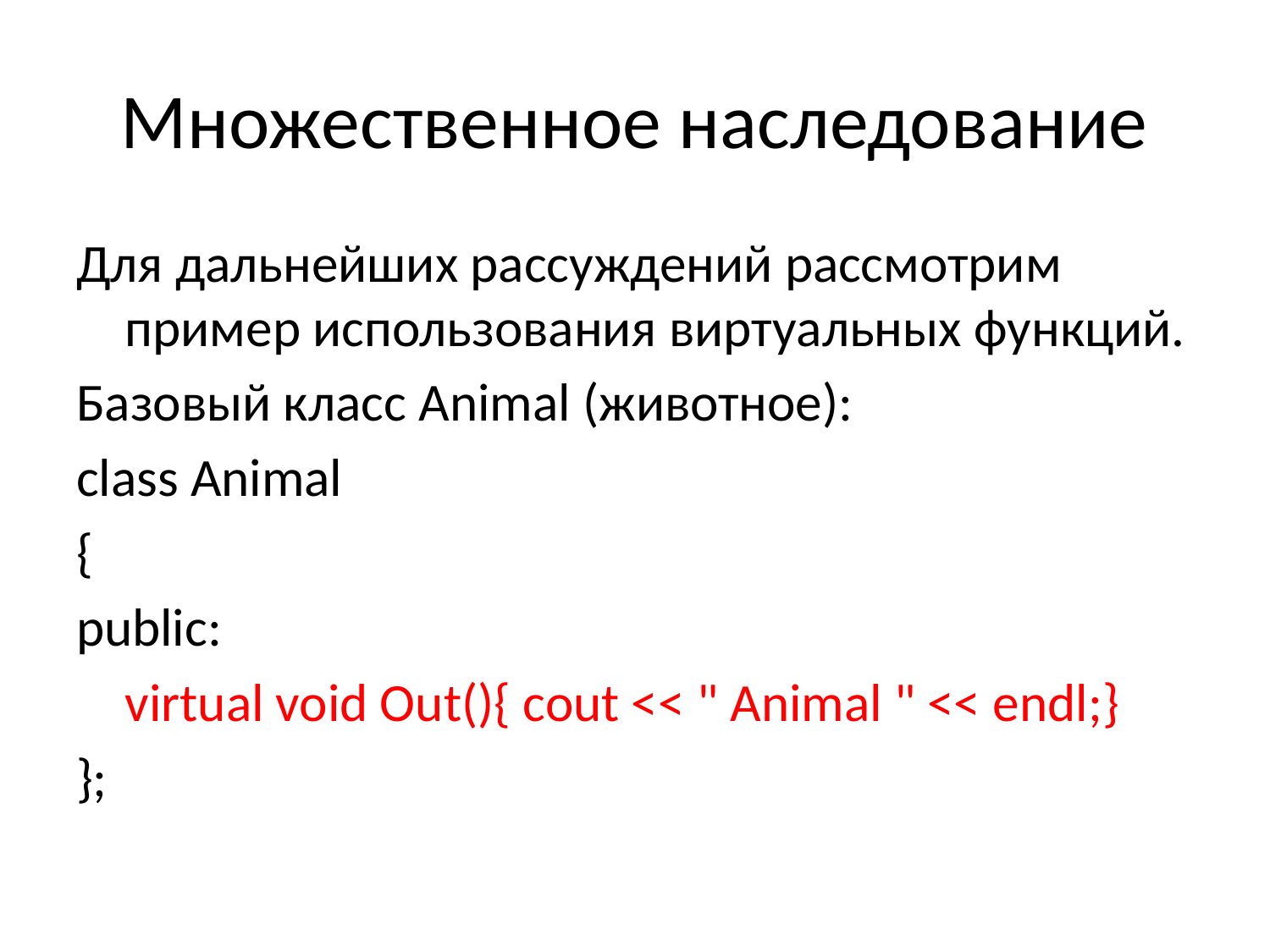

# Множественное наследование
Для дальнейших рассуждений рассмотрим пример использования виртуальных функций.
Базовый класс Animal (животное):
class Animal
{
public:
	virtual void Out(){ cout << " Animal " << endl;}
};